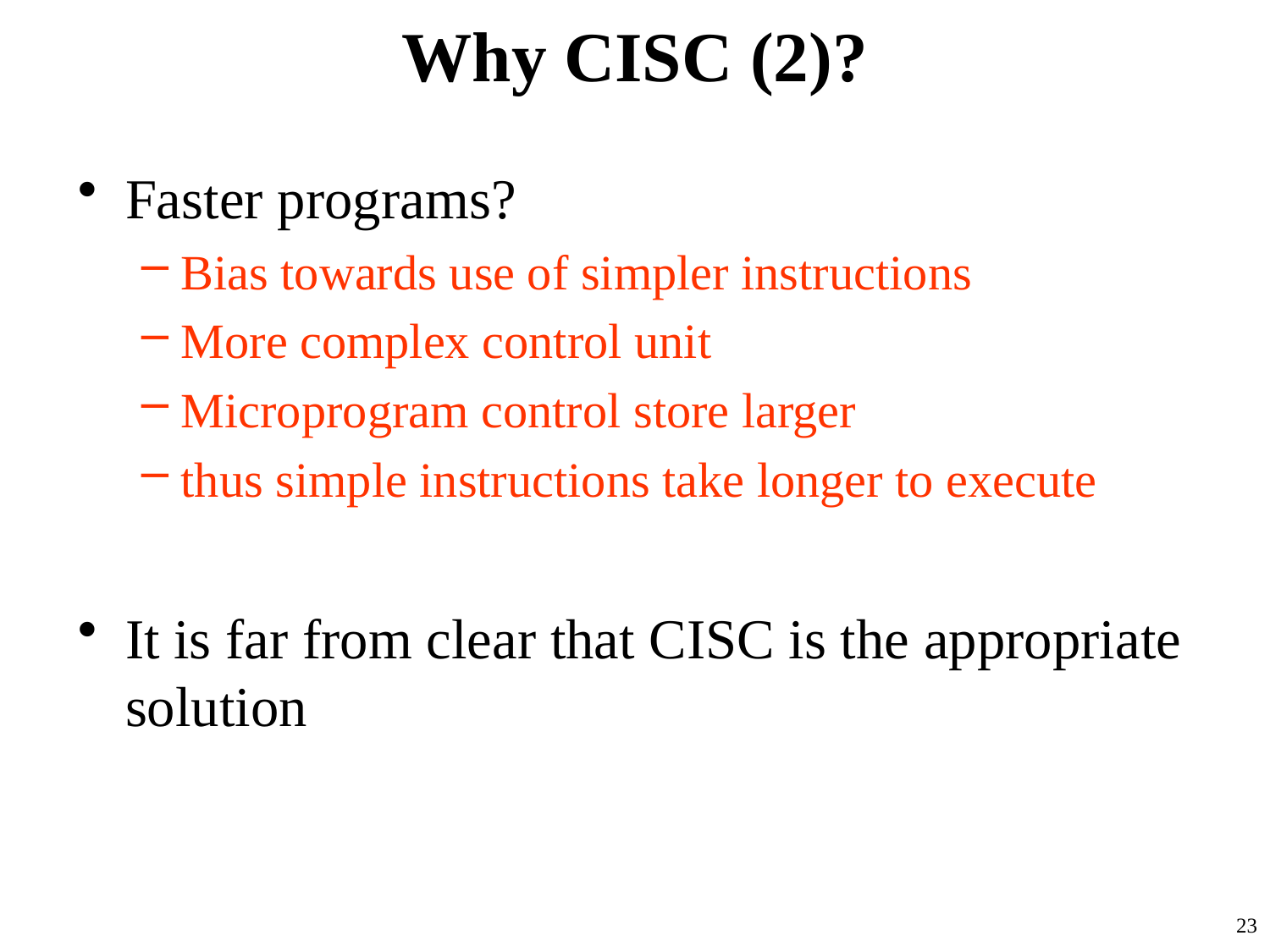

# Why CISC (2)?
Faster programs?
Bias towards use of simpler instructions
More complex control unit
Microprogram control store larger
thus simple instructions take longer to execute

It is far from clear that CISC is the appropriate solution

23